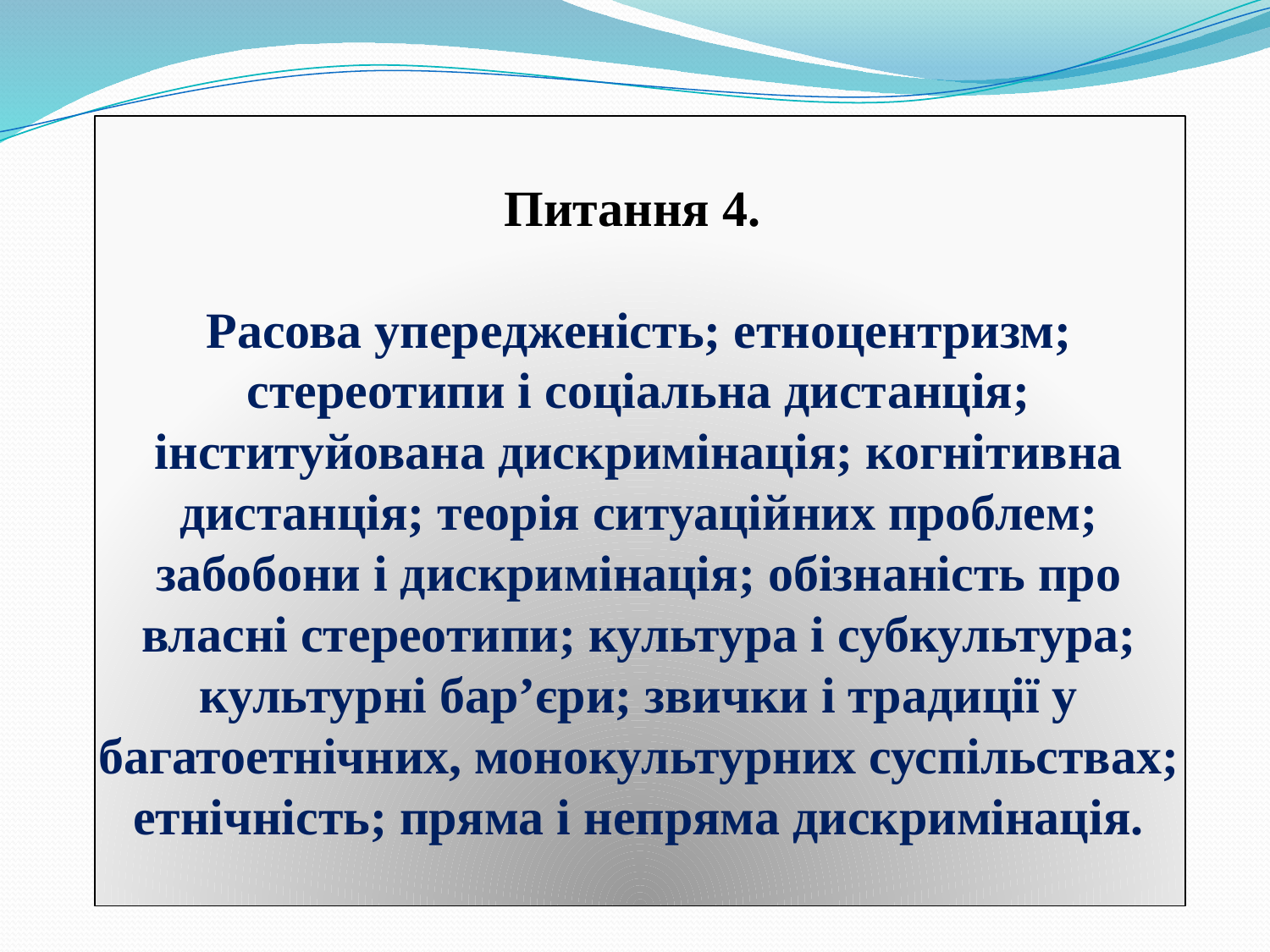

# Питання 4. Расова упередженість; етноцентризм; стереотипи і соціальна дистанція; інституйована дискримінація; когнітивна дистанція; теорія ситуаційних проблем; забобони і дискримінація; обізнаність про власні стереотипи; культура і субкультура; культурні бар’єри; звички і традиції у багатоетнічних, монокультурних суспільствах; етнічність; пряма і непряма дискримінація.